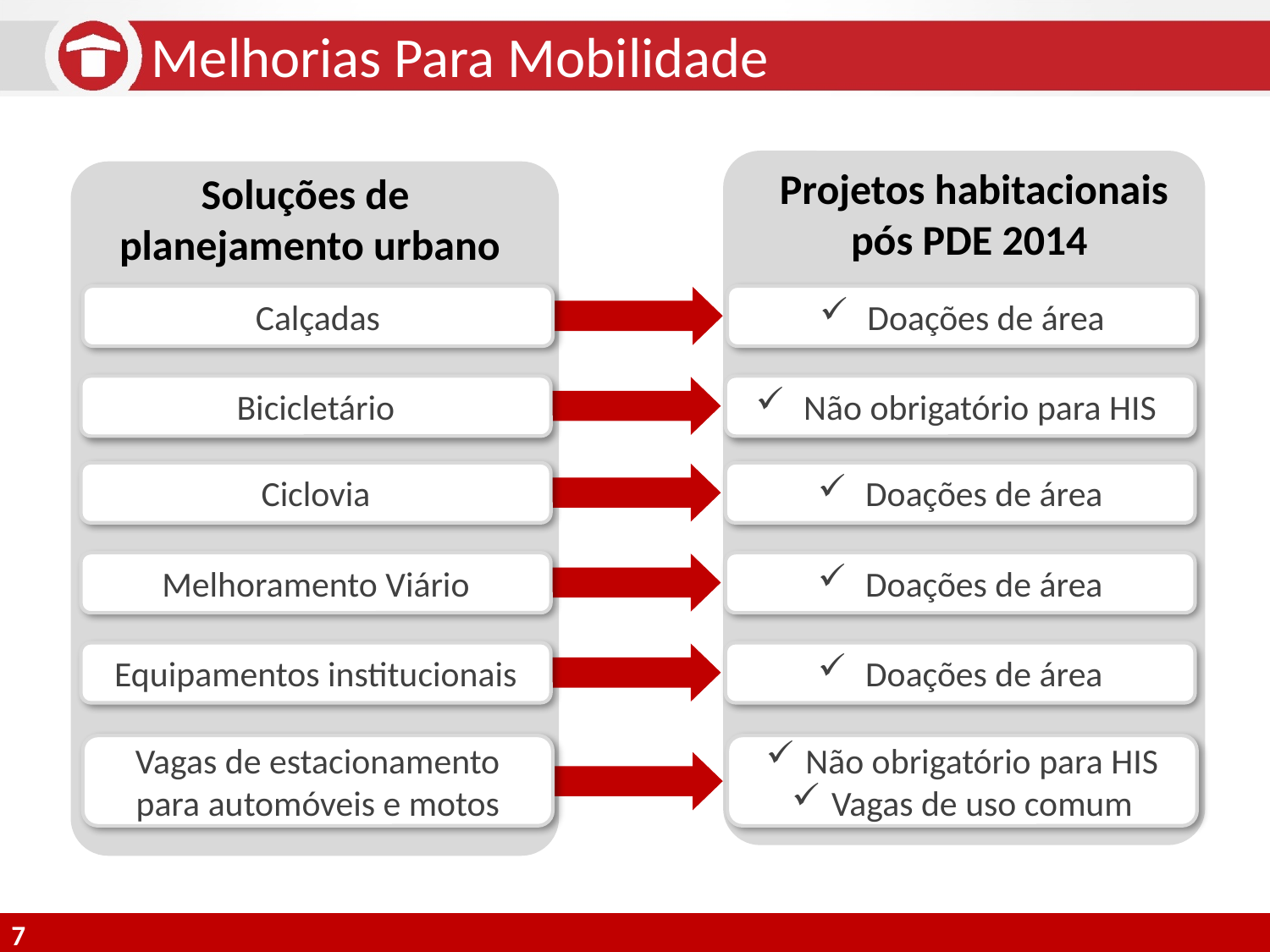

Melhorias Para Mobilidade

Projetos habitacionais
pós PDE 2014
Soluções de
planejamento urbano

Calçadas
Doações de área

Bicicletário
Não obrigatório para HIS

Ciclovia
Doações de área

Melhoramento Viário
Doações de área

Equipamentos institucionais
Doações de área

Vagas de estacionamento para automóveis e motos
Não obrigatório para HIS
Vagas de uso comum